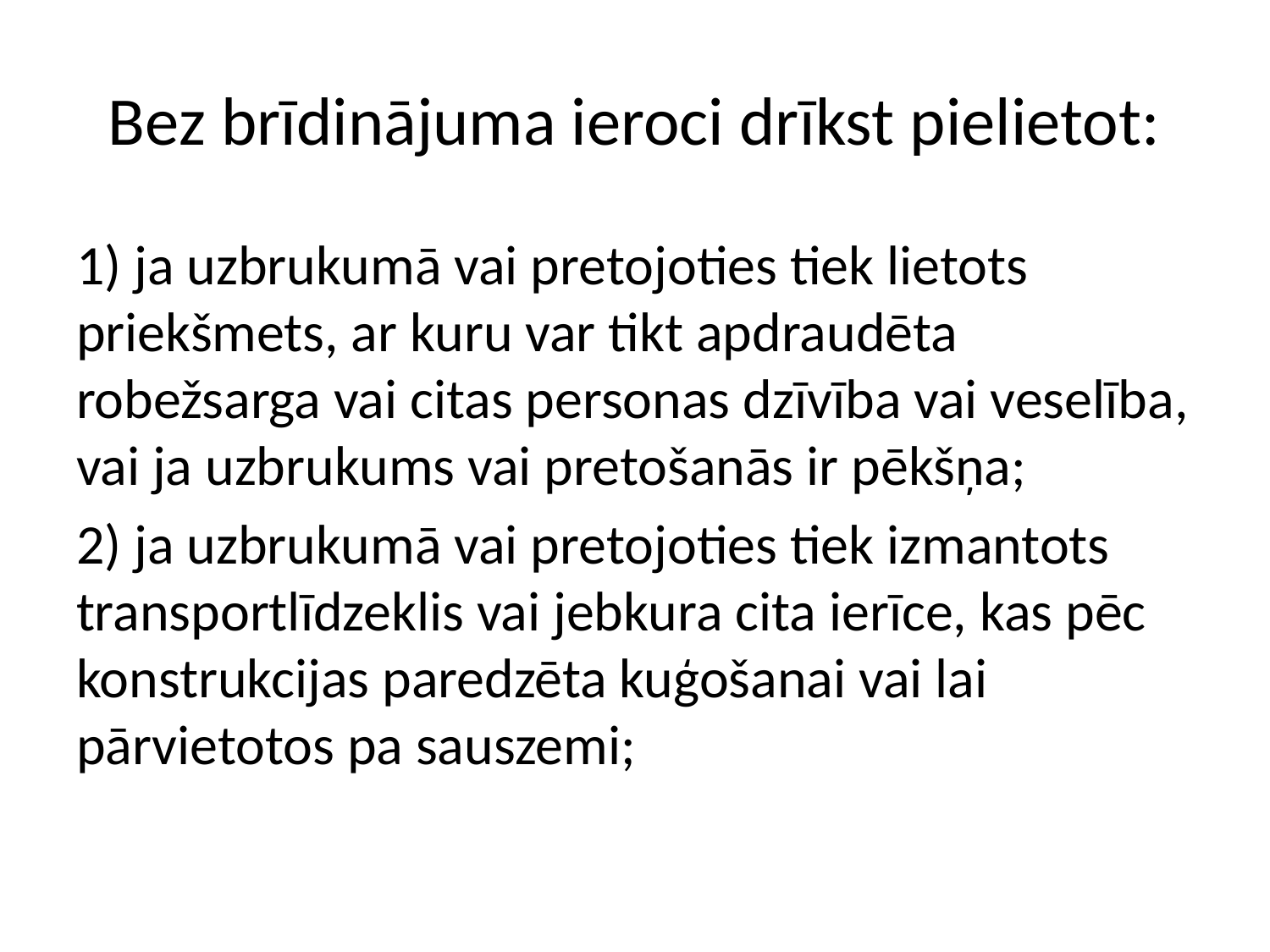

# Bez brīdinājuma ieroci drīkst pielietot:
1) ja uzbrukumā vai pretojoties tiek lietots priekšmets, ar kuru var tikt apdraudēta robežsarga vai citas personas dzīvība vai veselība, vai ja uzbrukums vai pretošanās ir pēkšņa;
2) ja uzbrukumā vai pretojoties tiek izmantots transportlīdzeklis vai jebkura cita ierīce, kas pēc konstrukcijas paredzēta kuģošanai vai lai pārvietotos pa sauszemi;